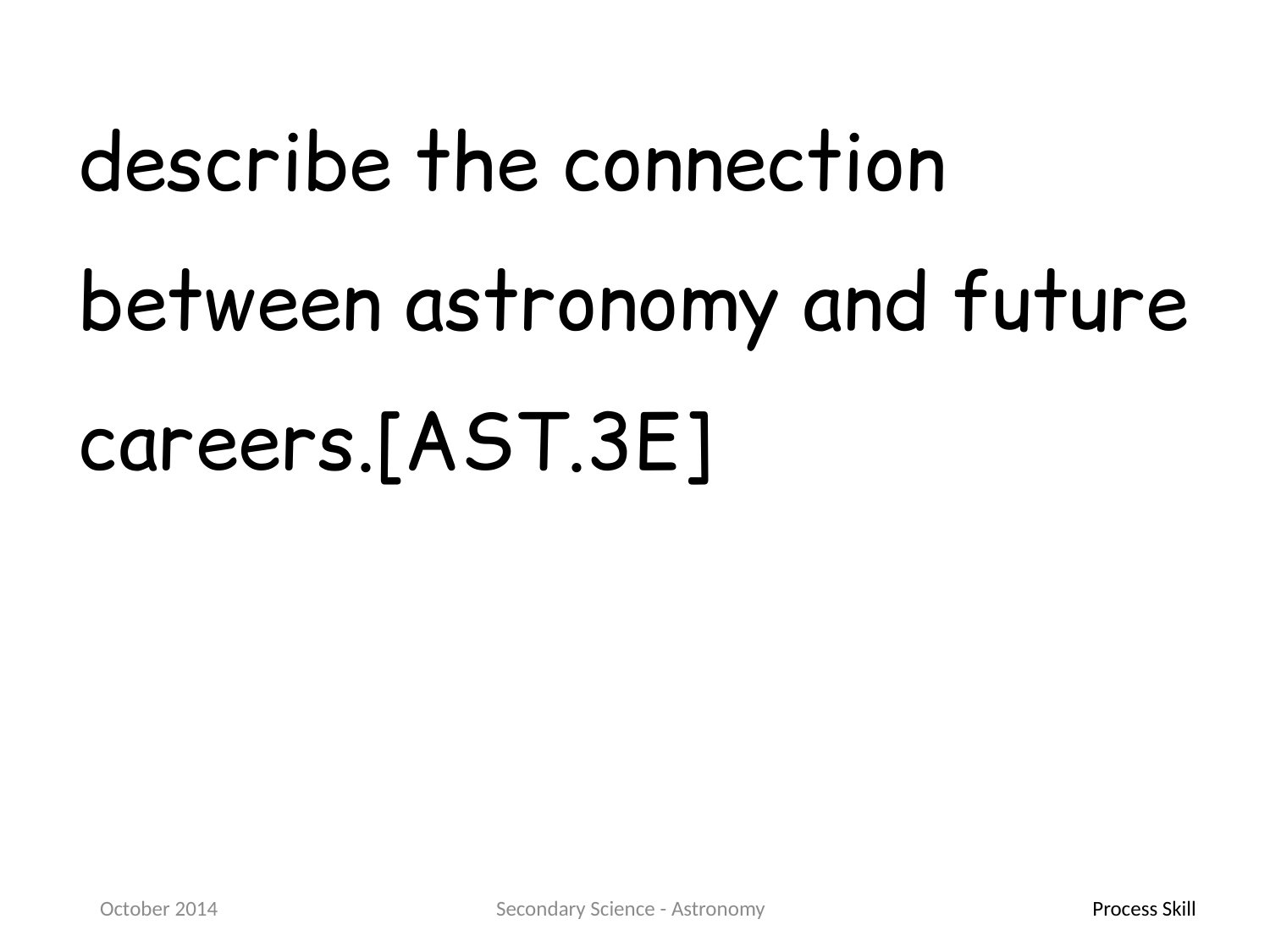

describe the connection between astronomy and future careers.[AST.3E]
October 2014
Secondary Science - Astronomy